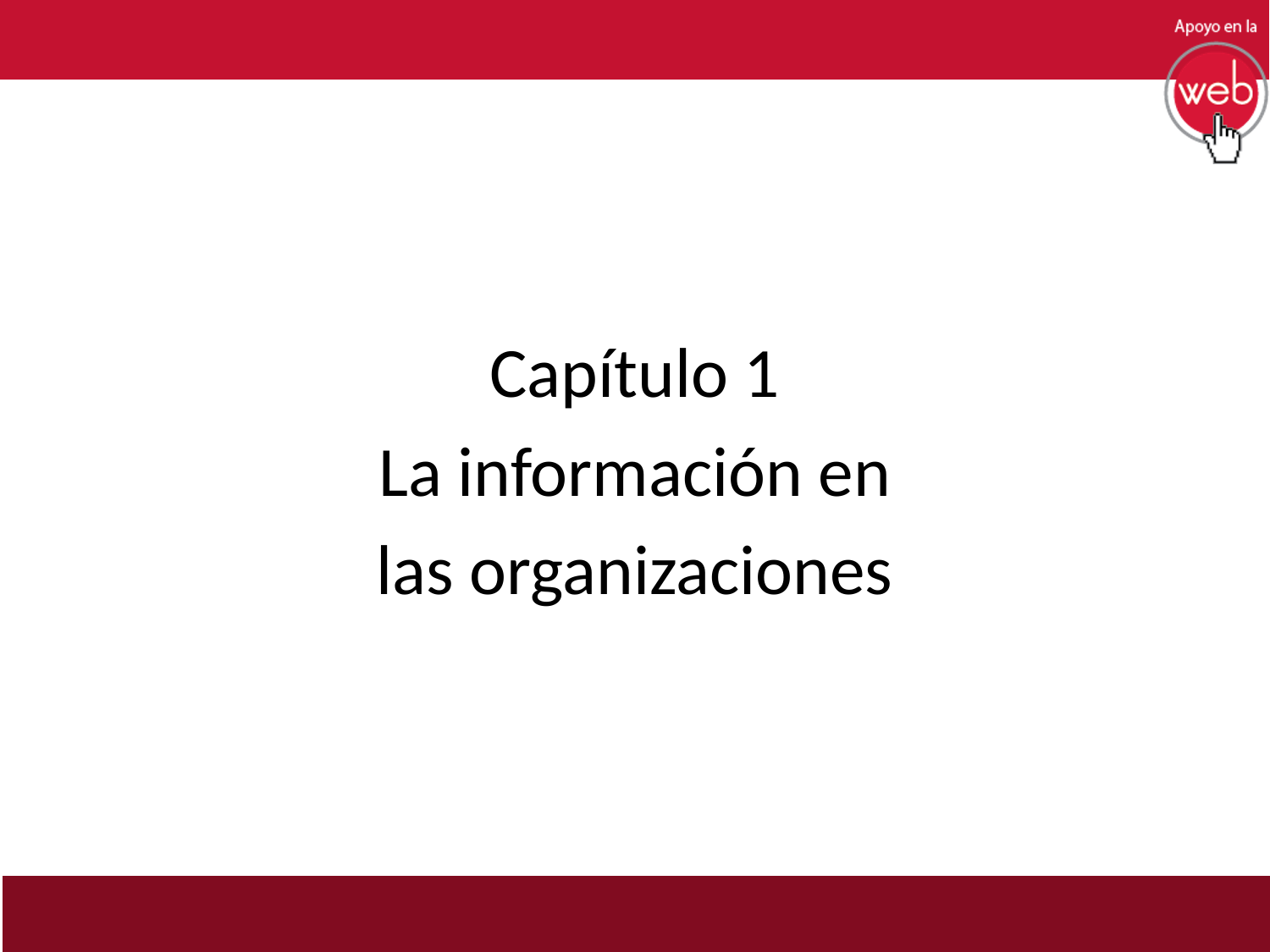

Capítulo 1
La información en
las organizaciones